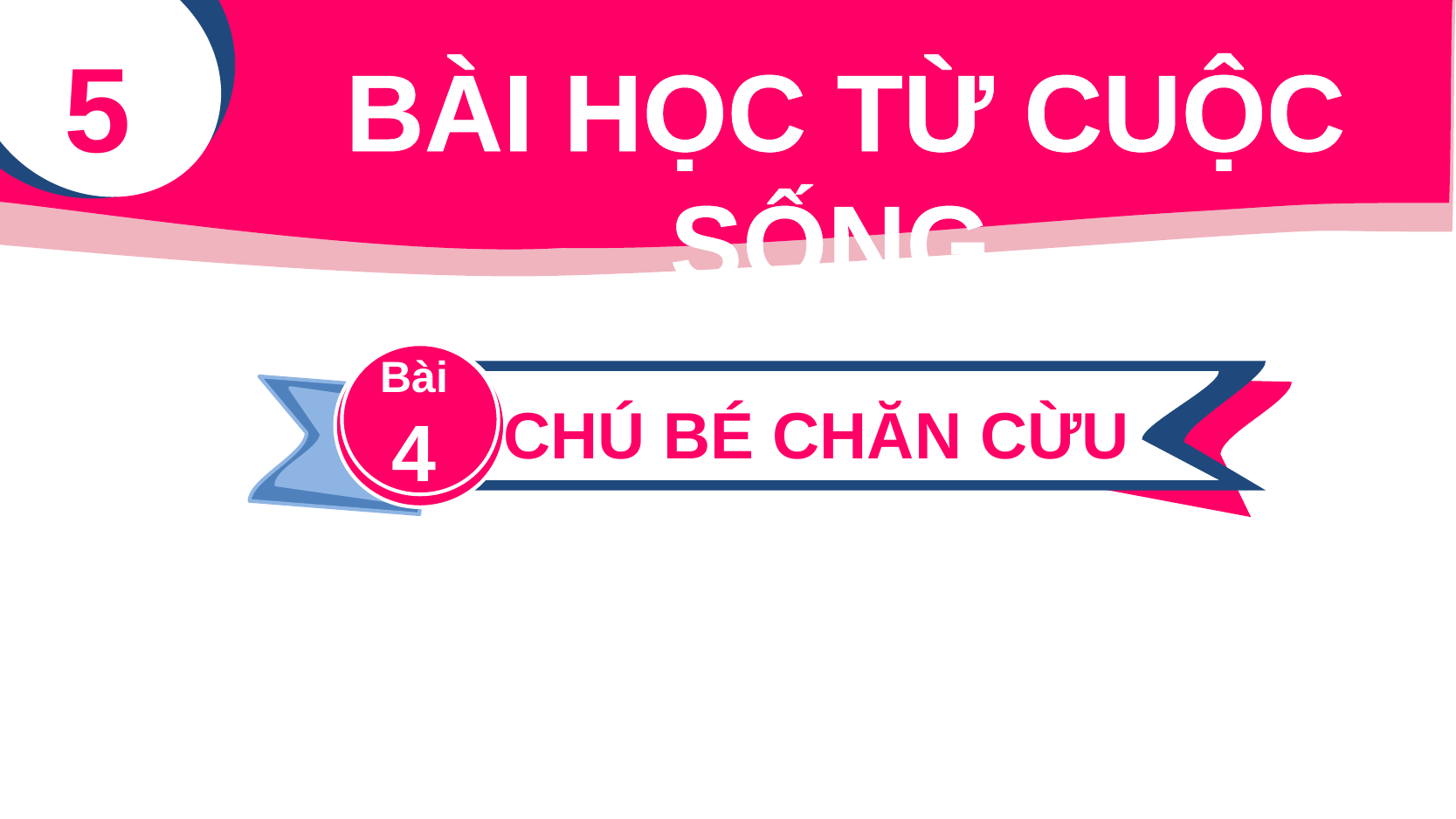

5
BÀI HỌC TỪ CUỘC SỐNG
Bài
4

CHÚ BÉ CHĂN CỪU